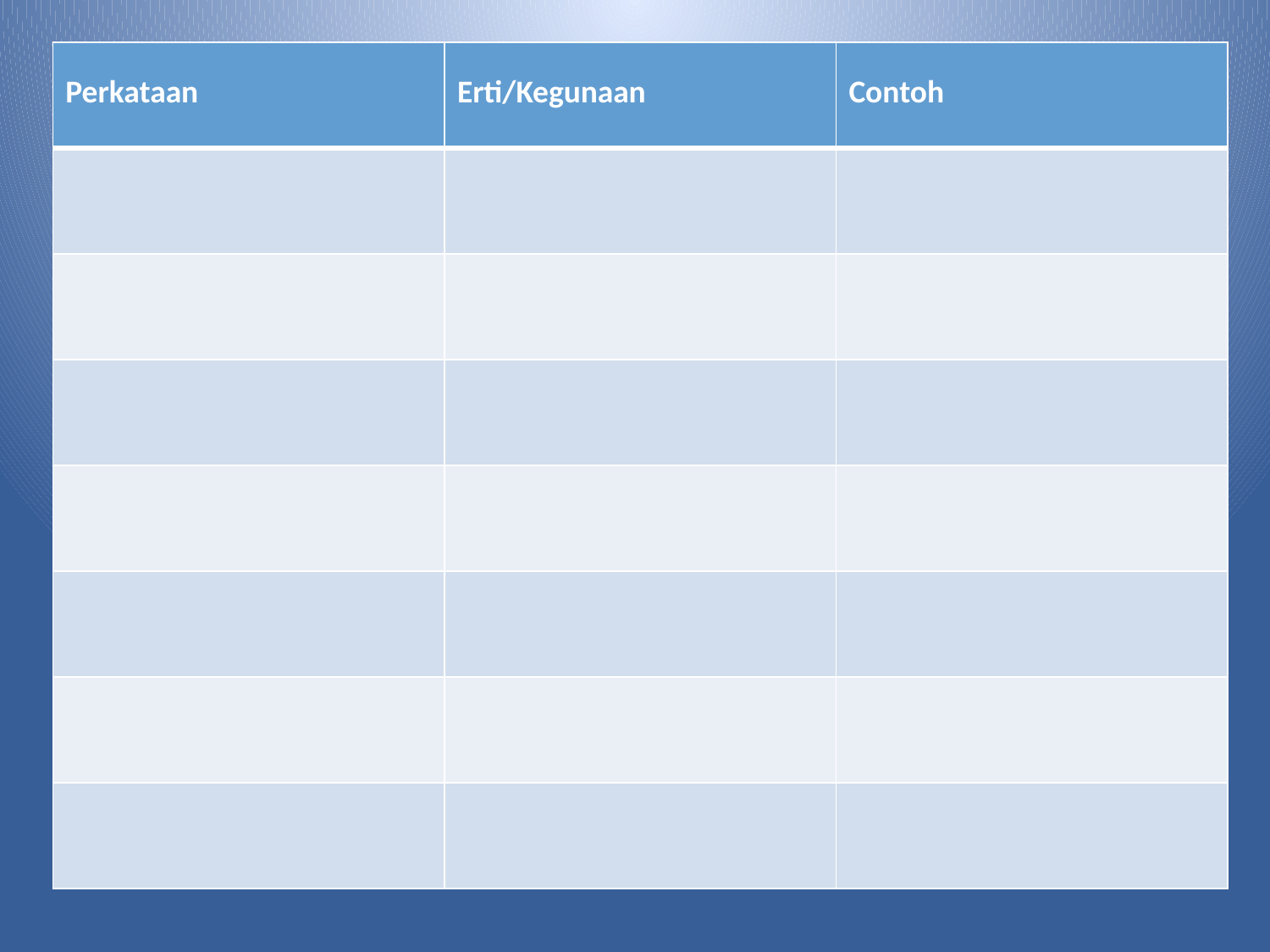

| Perkataan | Erti/Kegunaan | Contoh |
| --- | --- | --- |
|  |  |  |
|  |  |  |
|  |  |  |
|  |  |  |
|  |  |  |
|  |  |  |
|  |  |  |